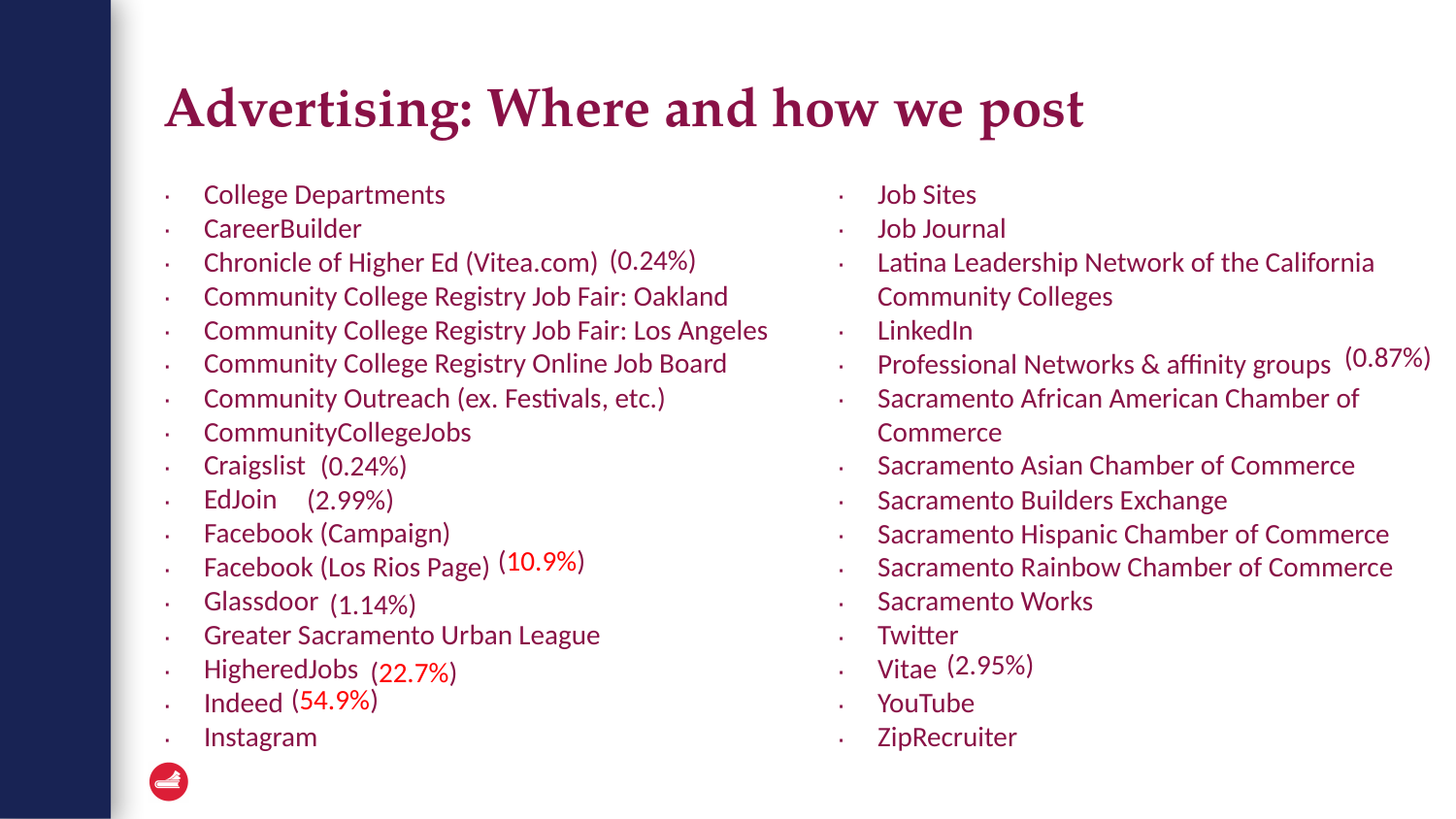

# Advertising: Where and how we post
College Departments
CareerBuilder
Chronicle of Higher Ed (Vitea.com)
Community College Registry Job Fair: Oakland
Community College Registry Job Fair: Los Angeles
Community College Registry Online Job Board
Community Outreach (ex. Festivals, etc.)
CommunityCollegeJobs
Craigslist
EdJoin
Facebook (Campaign)
Facebook (Los Rios Page)
Glassdoor
Greater Sacramento Urban League
HigheredJobs
Indeed
Instagram
Job Sites
Job Journal
Latina Leadership Network of the California Community Colleges
LinkedIn
Professional Networks & affinity groups
Sacramento African American Chamber of Commerce
Sacramento Asian Chamber of Commerce
Sacramento Builders Exchange
Sacramento Hispanic Chamber of Commerce
Sacramento Rainbow Chamber of Commerce
Sacramento Works
Twitter
Vitae
YouTube
ZipRecruiter

(0.24%)
(0.87%)
(0.24%)

(2.99%)
(10.9%)
(1.14%)
(2.95%)
(22.7%)
(54.9%)